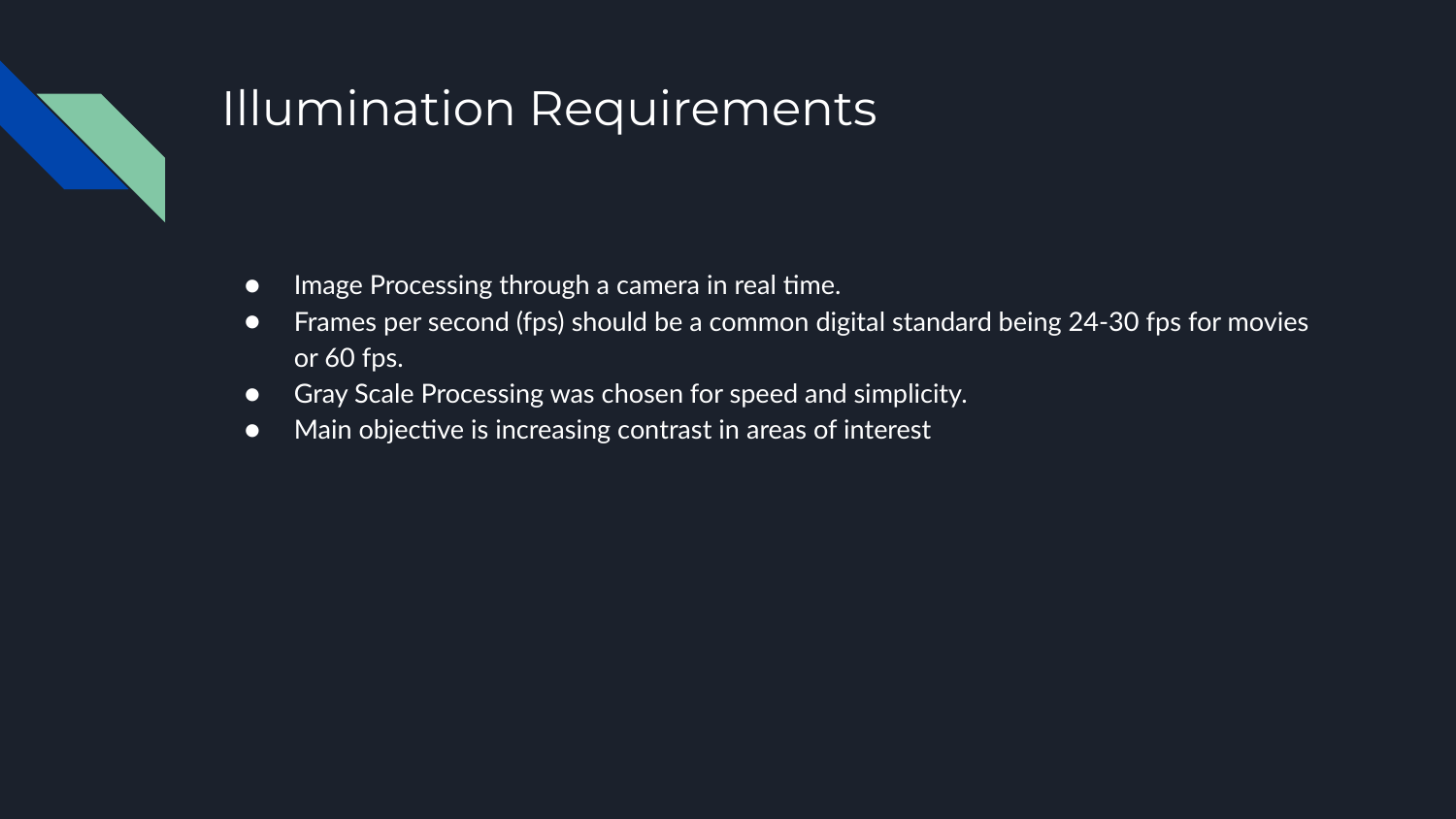

# Illumination Requirements
Image Processing through a camera in real time.
Frames per second (fps) should be a common digital standard being 24-30 fps for movies or 60 fps.
Gray Scale Processing was chosen for speed and simplicity.
Main objective is increasing contrast in areas of interest